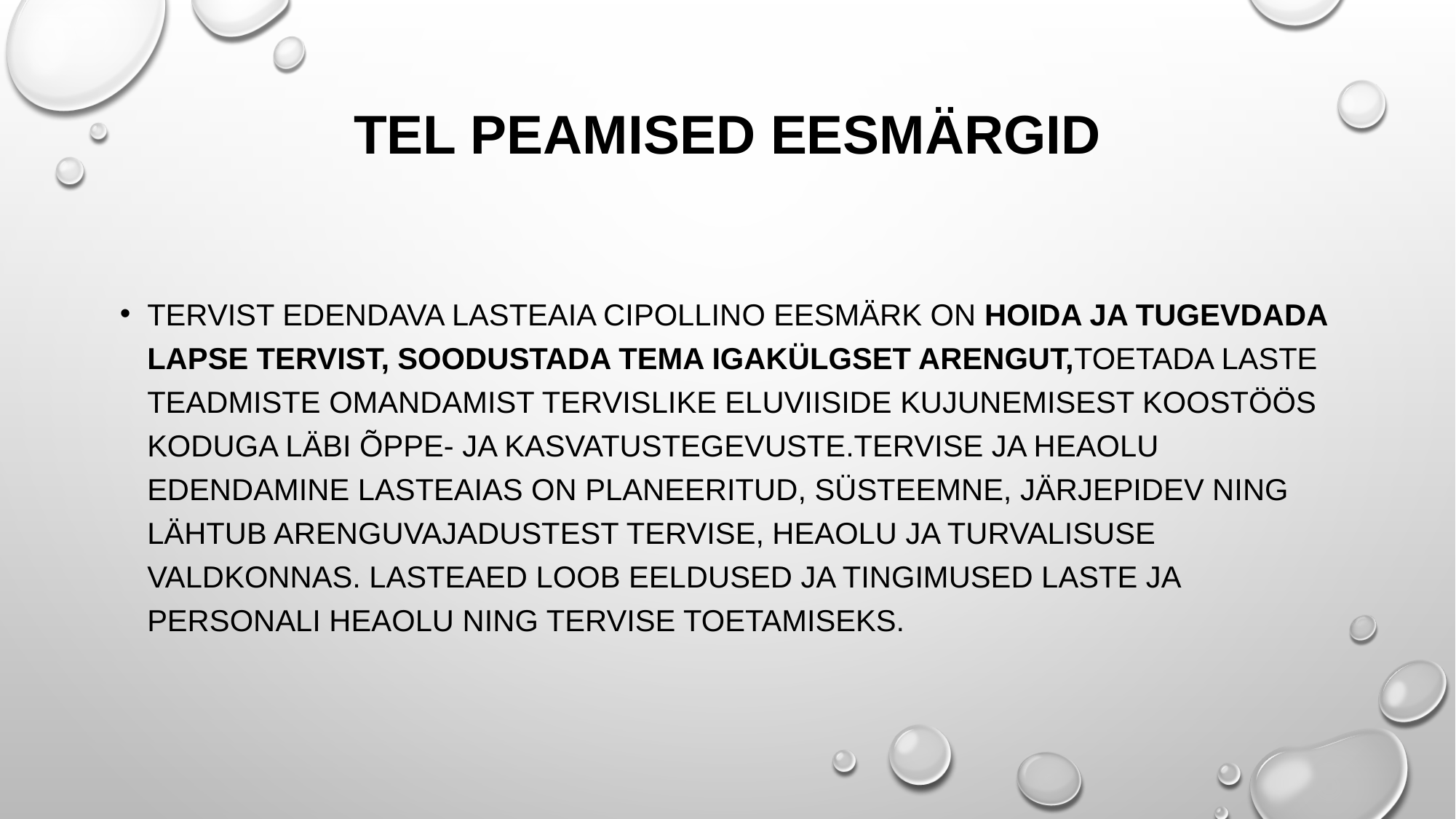

# TEL Peamised eesmärgid
Tervist edendava lasteaia Cipollino eesmärk on hoida ja tugevdada lapse tervist, soodustada tema igakülgset arengut,toetada laste teadmiste omandamist tervislike eluviiside kujunemisest koostöös koduga läbi õppe- ja kasvatustegevuste.Tervise ja heaolu edendamine lasteaias on planeeritud, süsteemne, järjepidev ning lähtub arenguvajadustest tervise, heaolu ja turvalisuse valdkonnas. Lasteaed loob eeldused ja tingimused laste ja personali heaolu ning tervise toetamiseks.